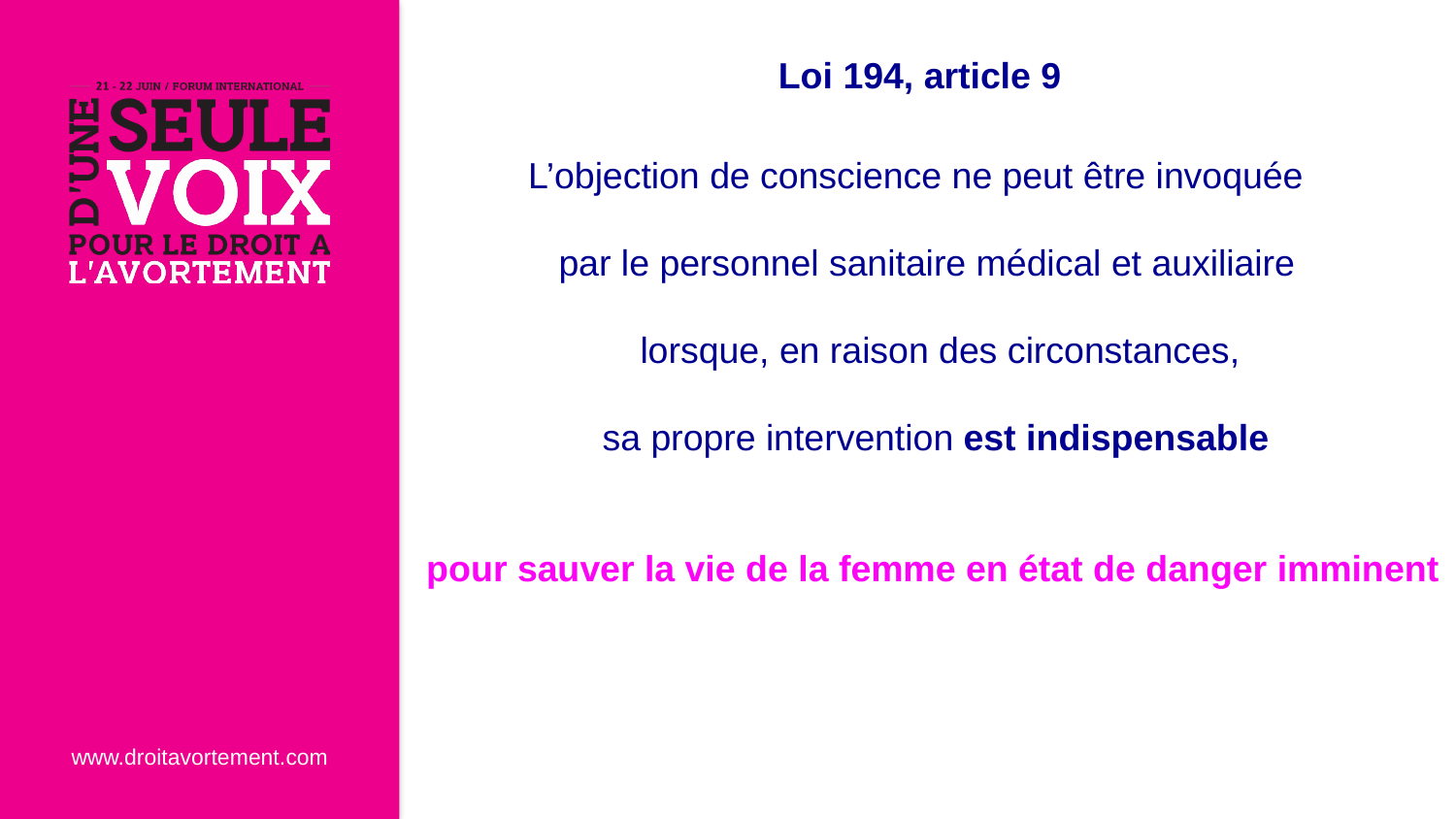

Loi 194, article 9
          L’objection de conscience ne peut être invoquée

             par le personnel sanitaire médical et auxiliaire

                     lorsque, en raison des circonstances,

	   sa propre intervention est indispensable

pour sauver la vie de la femme en état de danger imminent